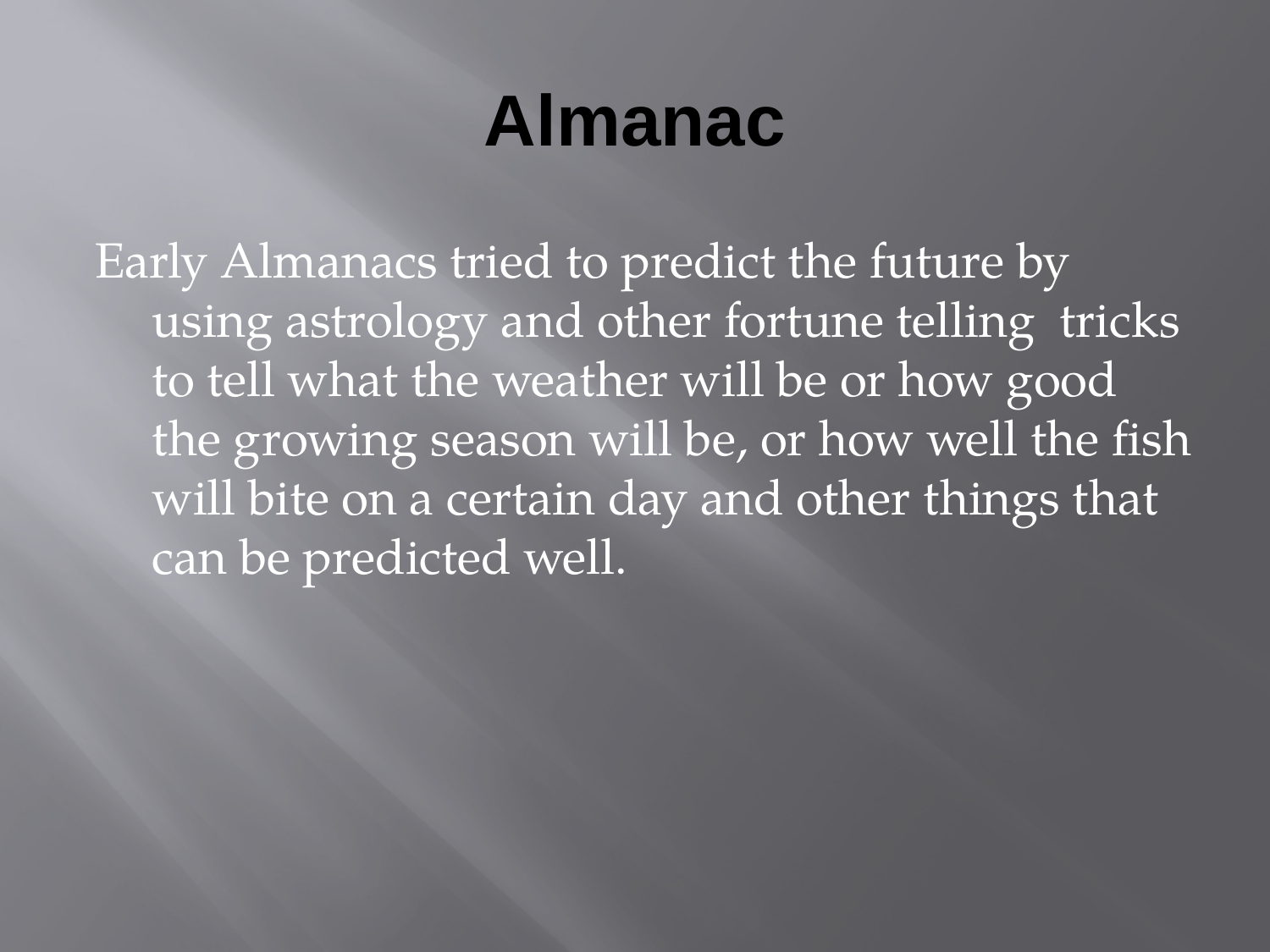

# Almanac
Early Almanacs tried to predict the future by using astrology and other fortune telling  tricks to tell what the weather will be or how good the growing season will be, or how well the fish will bite on a certain day and other things that can be predicted well.